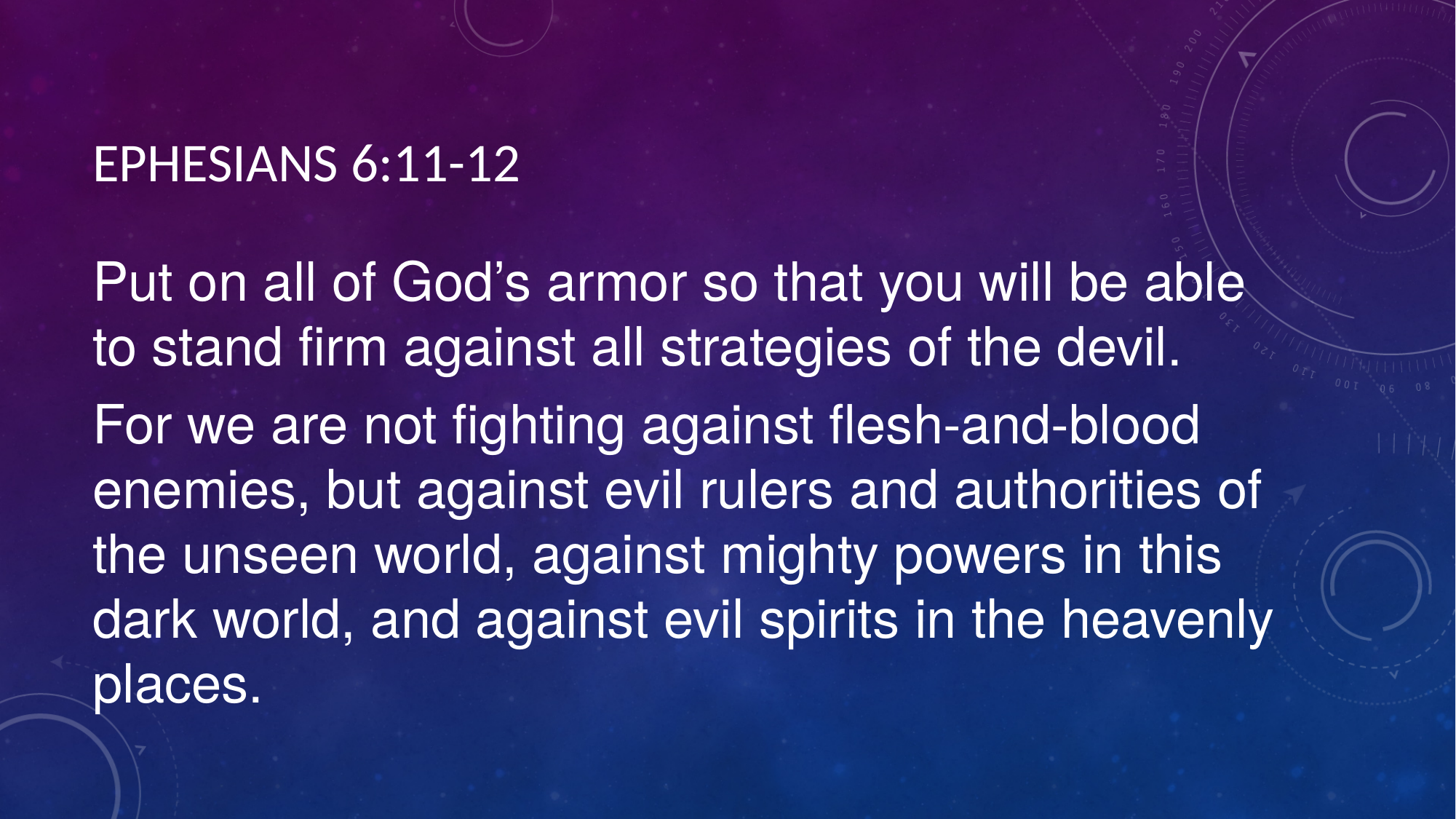

# Ephesians 6:11-12
Put on all of God’s armor so that you will be able to stand firm against all strategies of the devil.
For we are not fighting against flesh-and-blood enemies, but against evil rulers and authorities of the unseen world, against mighty powers in this dark world, and against evil spirits in the heavenly places.